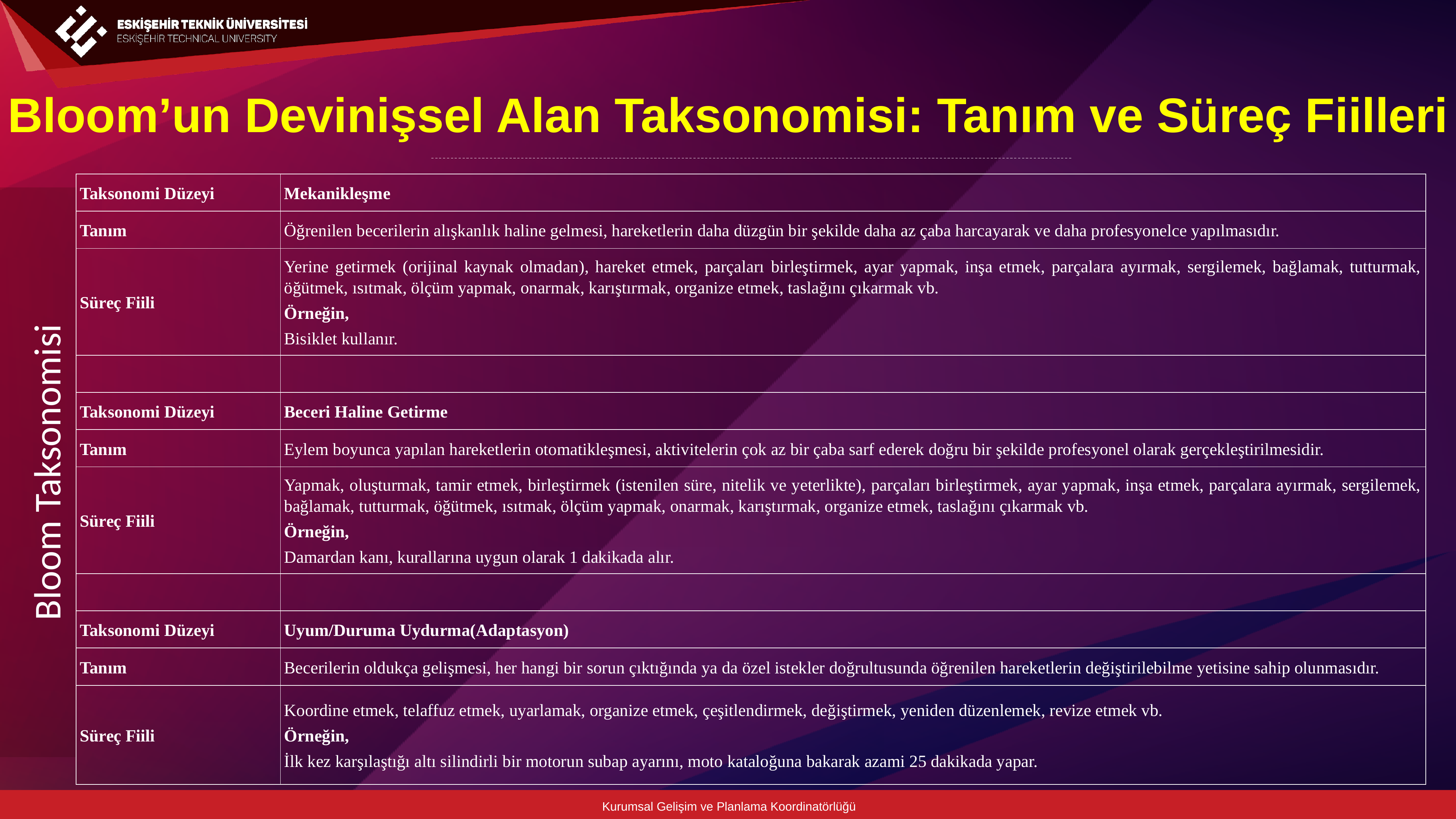

Bloom’un Devinişsel Alan Taksonomisi: Tanım ve Süreç Fiilleri
| Taksonomi Düzeyi | Mekanikleşme |
| --- | --- |
| Tanım | Öğrenilen becerilerin alışkanlık haline gelmesi, hareketlerin daha düzgün bir şekilde daha az çaba harcayarak ve daha profesyonelce yapılmasıdır. |
| Süreç Fiili | Yerine getirmek (orijinal kaynak olmadan), hareket etmek, parçaları birleştirmek, ayar yapmak, inşa etmek, parçalara ayırmak, sergilemek, bağlamak, tutturmak, öğütmek, ısıtmak, ölçüm yapmak, onarmak, karıştırmak, organize etmek, taslağını çıkarmak vb. Örneğin, Bisiklet kullanır. |
|  |  |
| Taksonomi Düzeyi | Beceri Haline Getirme |
| Tanım | Eylem boyunca yapılan hareketlerin otomatikleşmesi, aktivitelerin çok az bir çaba sarf ederek doğru bir şekilde profesyonel olarak gerçekleştirilmesidir. |
| Süreç Fiili | Yapmak, oluşturmak, tamir etmek, birleştirmek (istenilen süre, nitelik ve yeterlikte), parçaları birleştirmek, ayar yapmak, inşa etmek, parçalara ayırmak, sergilemek, bağlamak, tutturmak, öğütmek, ısıtmak, ölçüm yapmak, onarmak, karıştırmak, organize etmek, taslağını çıkarmak vb. Örneğin, Damardan kanı, kurallarına uygun olarak 1 dakikada alır. |
|  |  |
| Taksonomi Düzeyi | Uyum/Duruma Uydurma(Adaptasyon) |
| Tanım | Becerilerin oldukça gelişmesi, her hangi bir sorun çıktığında ya da özel istekler doğrultusunda öğrenilen hareketlerin değiştirilebilme yetisine sahip olunmasıdır. |
| Süreç Fiili | Koordine etmek, telaffuz etmek, uyarlamak, organize etmek, çeşitlendirmek, değiştirmek, yeniden düzenlemek, revize etmek vb. Örneğin, İlk kez karşılaştığı altı silindirli bir motorun subap ayarını, moto kataloğuna bakarak azami 25 dakikada yapar. |

Bloom Taksonomisi

Kurumsal Gelişim ve Planlama Koordinatörlüğü